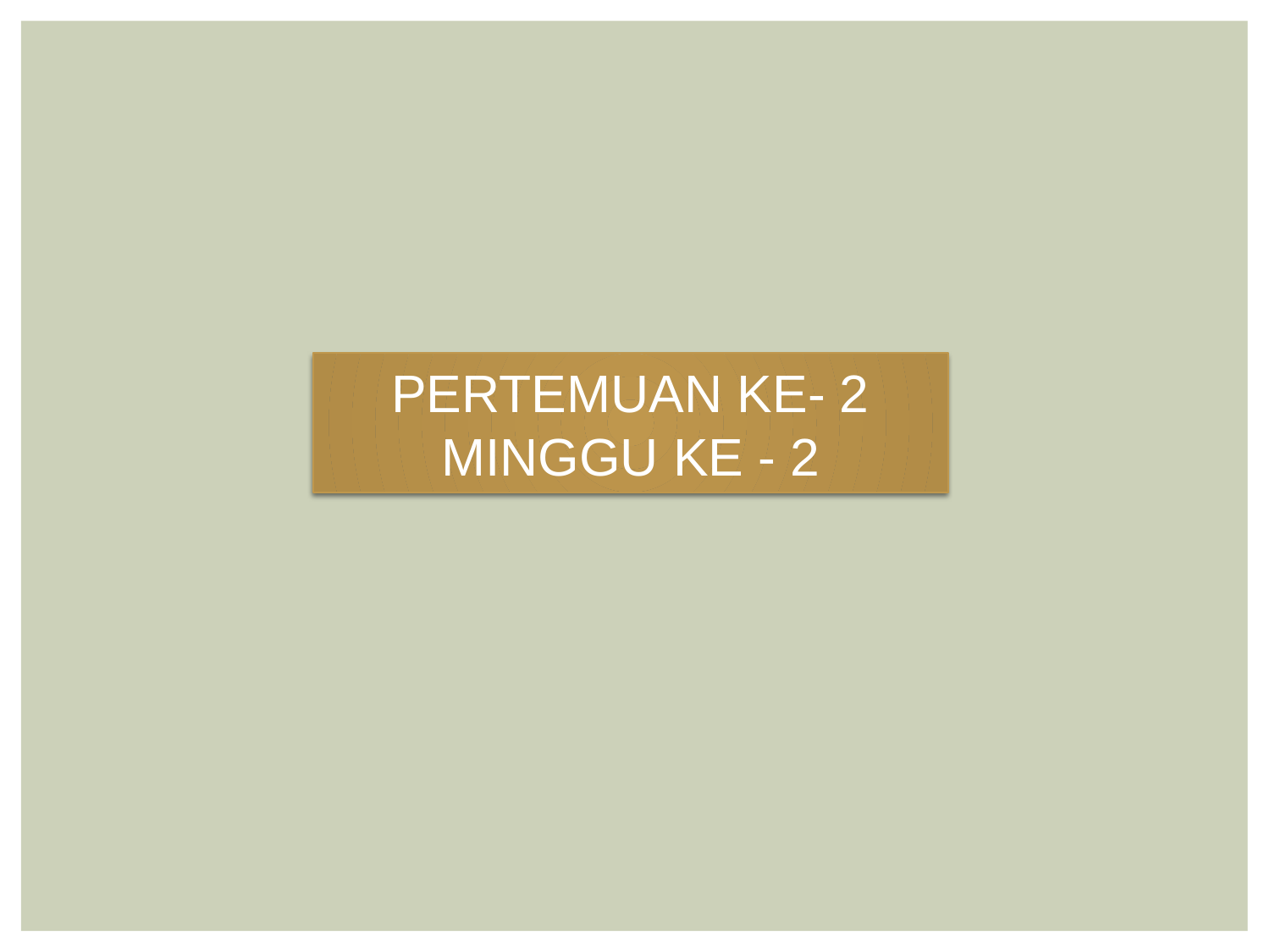

PERTEMUAN KE- 2
MINGGU KE - 2